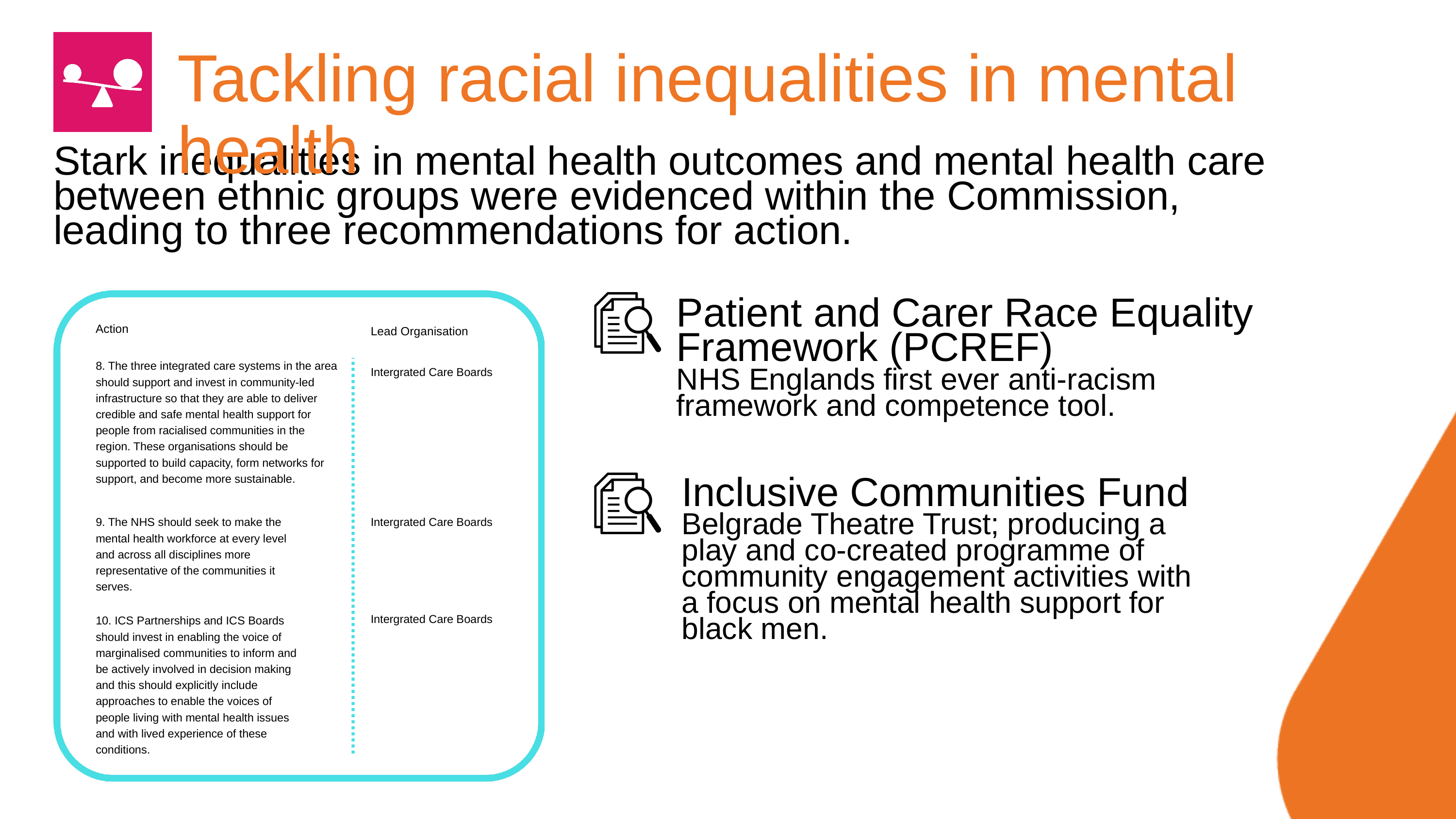

Tackling racial inequalities in mental health

Stark inequalities in mental health outcomes and mental health care between ethnic groups were evidenced within the Commission, leading to three recommendations for action.

Patient and Carer Race Equality Framework (PCREF)
NHS Englands first ever anti-racism framework and competence tool.
Action
Lead Organisation
8. The three integrated care systems in the area should support and invest in community-led infrastructure so that they are able to deliver credible and safe mental health support for people from racialised communities in the region. These organisations should be supported to build capacity, form networks for support, and become more sustainable.

Intergrated Care Boards

Inclusive Communities Fund
Belgrade Theatre Trust; producing a play and co-created programme of community engagement activities with a focus on mental health support for black men.
9. The NHS should seek to make the mental health workforce at every level and across all disciplines more representative of the communities it serves.
Intergrated Care Boards
Intergrated Care Boards
10. ICS Partnerships and ICS Boards should invest in enabling the voice of marginalised communities to inform and be actively involved in decision making and this should explicitly include approaches to enable the voices of people living with mental health issues and with lived experience of these conditions.